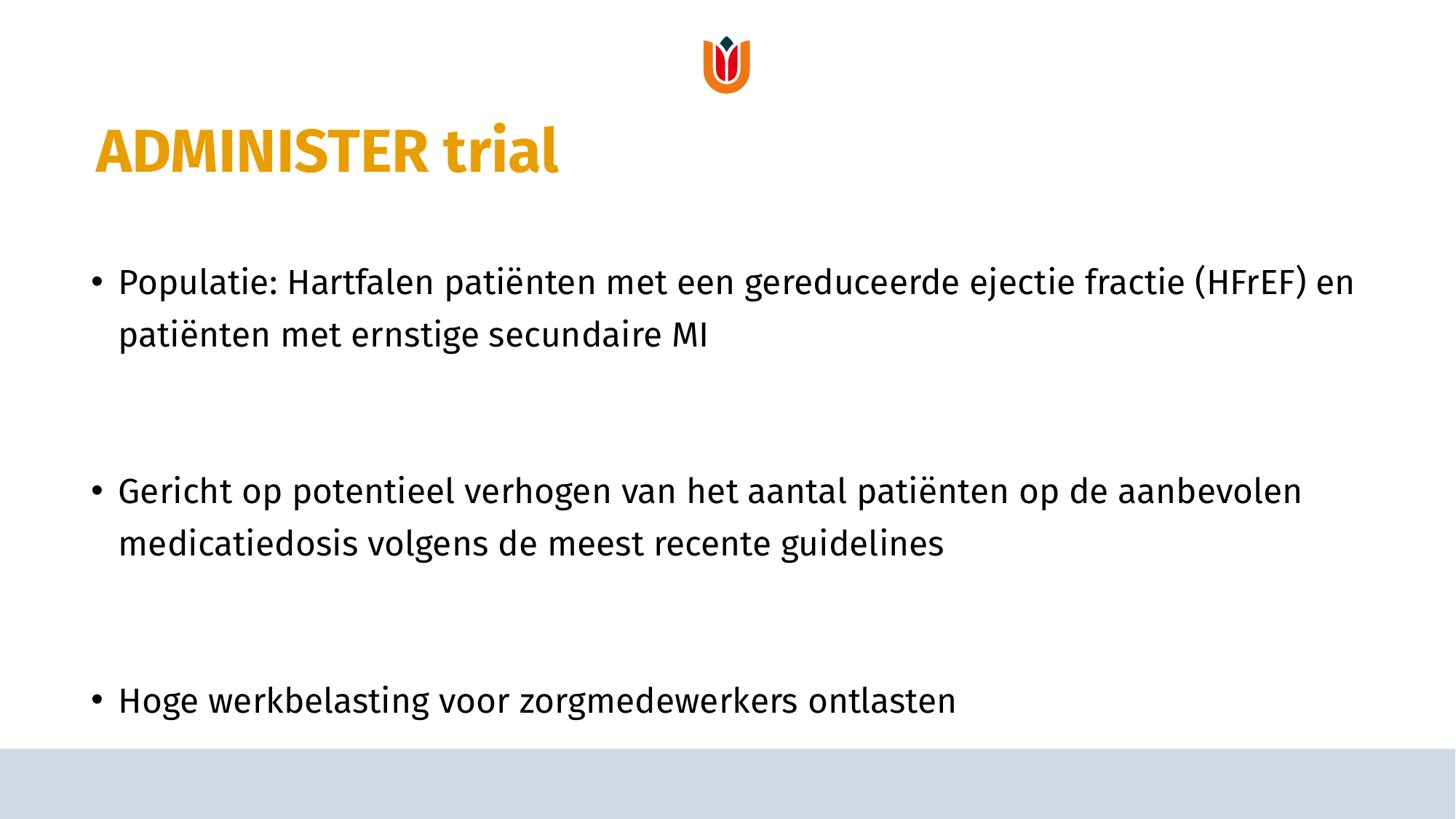

# ADMINISTER trial
Populatie: Hartfalen patiënten met een gereduceerde ejectie fractie (HFrEF) en patiënten met ernstige secundaire MI

Gericht op potentieel verhogen van het aantal patiënten op de aanbevolen medicatiedosis volgens de meest recente guidelines

Hoge werkbelasting voor zorgmedewerkers ontlasten